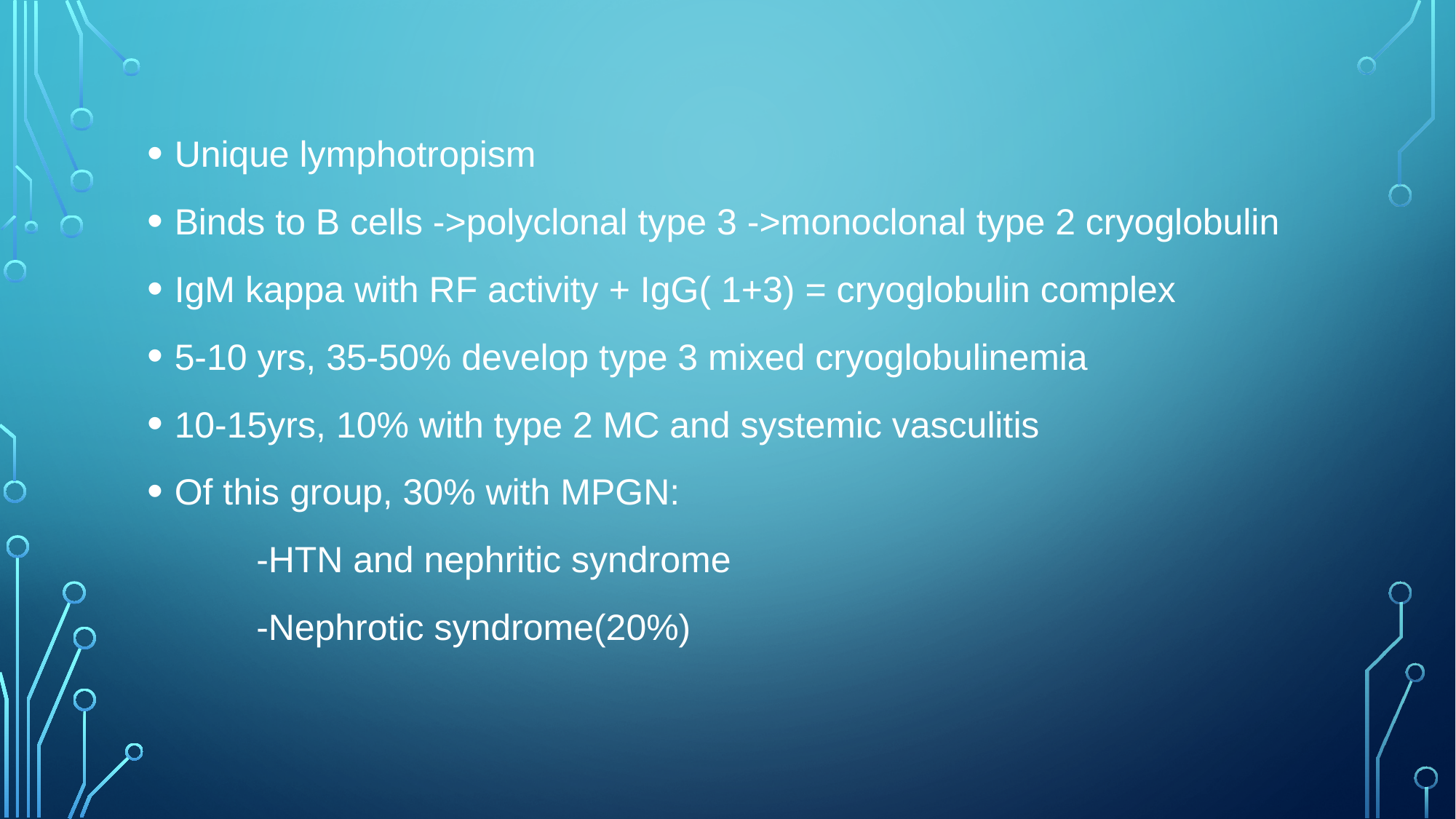

#
Unique lymphotropism
Binds to B cells ->polyclonal type 3 ->monoclonal type 2 cryoglobulin
IgM kappa with RF activity + IgG( 1+3) = cryoglobulin complex
5-10 yrs, 35-50% develop type 3 mixed cryoglobulinemia
10-15yrs, 10% with type 2 MC and systemic vasculitis
Of this group, 30% with MPGN:
	-HTN and nephritic syndrome
	-Nephrotic syndrome(20%)